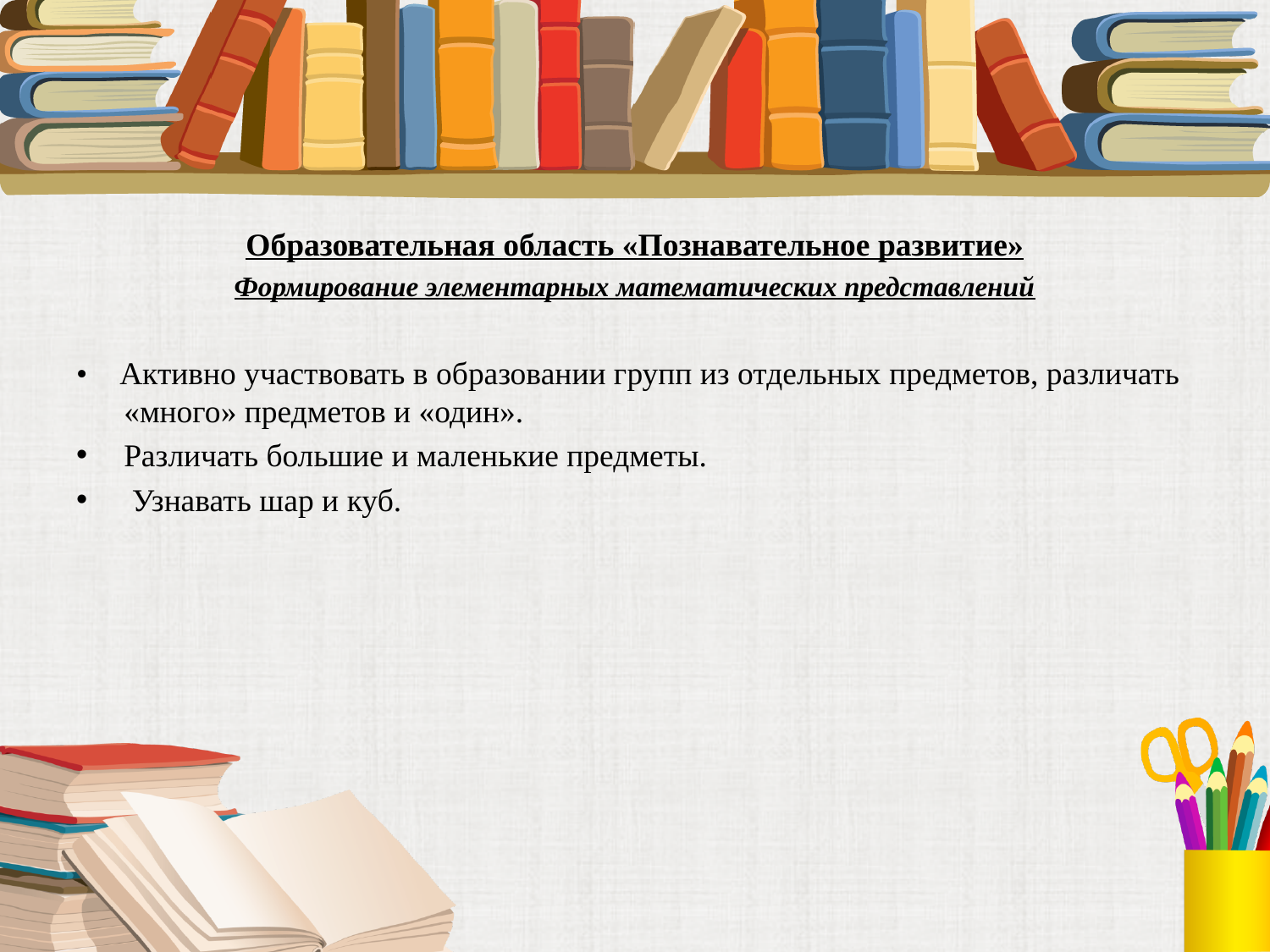

Образовательная область «Познавательное развитие»
Формирование элементарных математических представлений

•    Активно участвовать в образовании групп из отдельных предметов, различать «много» предметов и «один».
Различать большие и маленькие предметы.
 Узнавать шар и куб.